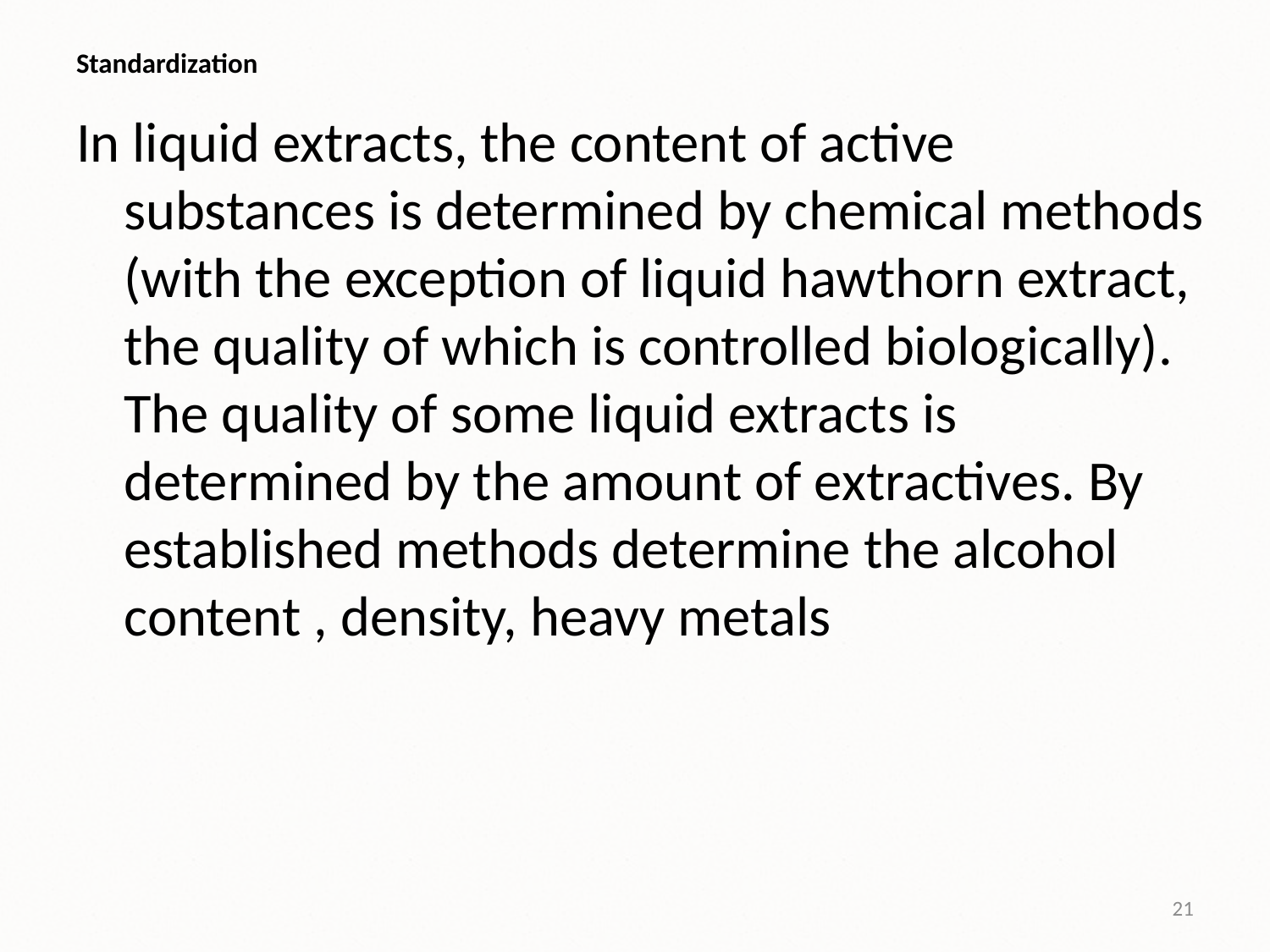

# Standardization
In liquid extracts, the content of active substances is determined by chemical methods (with the exception of liquid hawthorn extract, the quality of which is controlled biologically). The quality of some liquid extracts is determined by the amount of extractives. By established methods determine the alcohol content , density, heavy metals

21